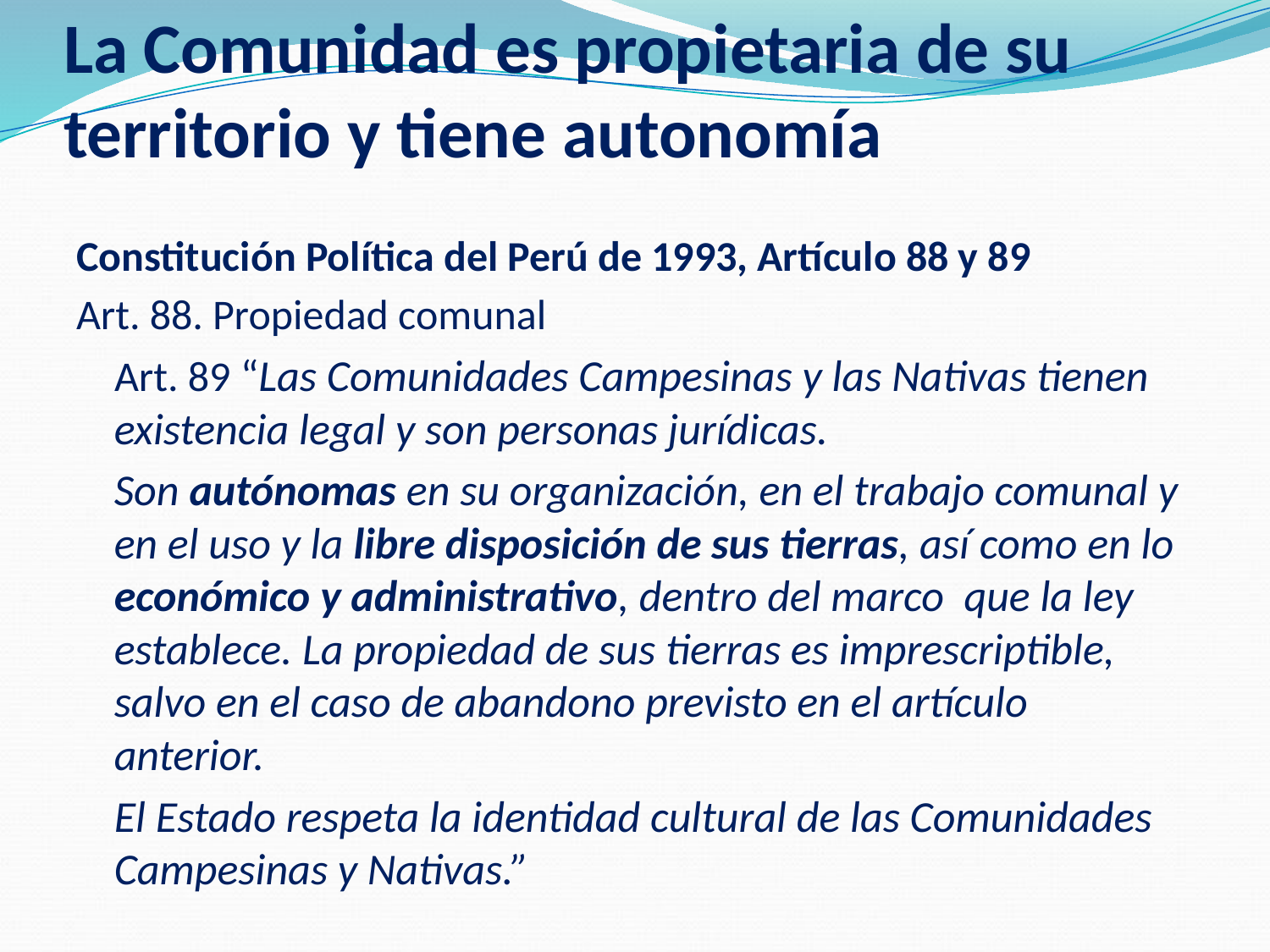

# La Comunidad es propietaria de su territorio y tiene autonomía
Constitución Política del Perú de 1993, Artículo 88 y 89
Art. 88. Propiedad comunal
    Art. 89 “Las Comunidades Campesinas y las Nativas tienen existencia legal y son personas jurídicas.
	Son autónomas en su organización, en el trabajo comunal y en el uso y la libre disposición de sus tierras, así como en lo económico y administrativo, dentro del marco  que la ley establece. La propiedad de sus tierras es imprescriptible, salvo en el caso de abandono previsto en el artículo anterior.
	El Estado respeta la identidad cultural de las Comunidades Campesinas y Nativas.”